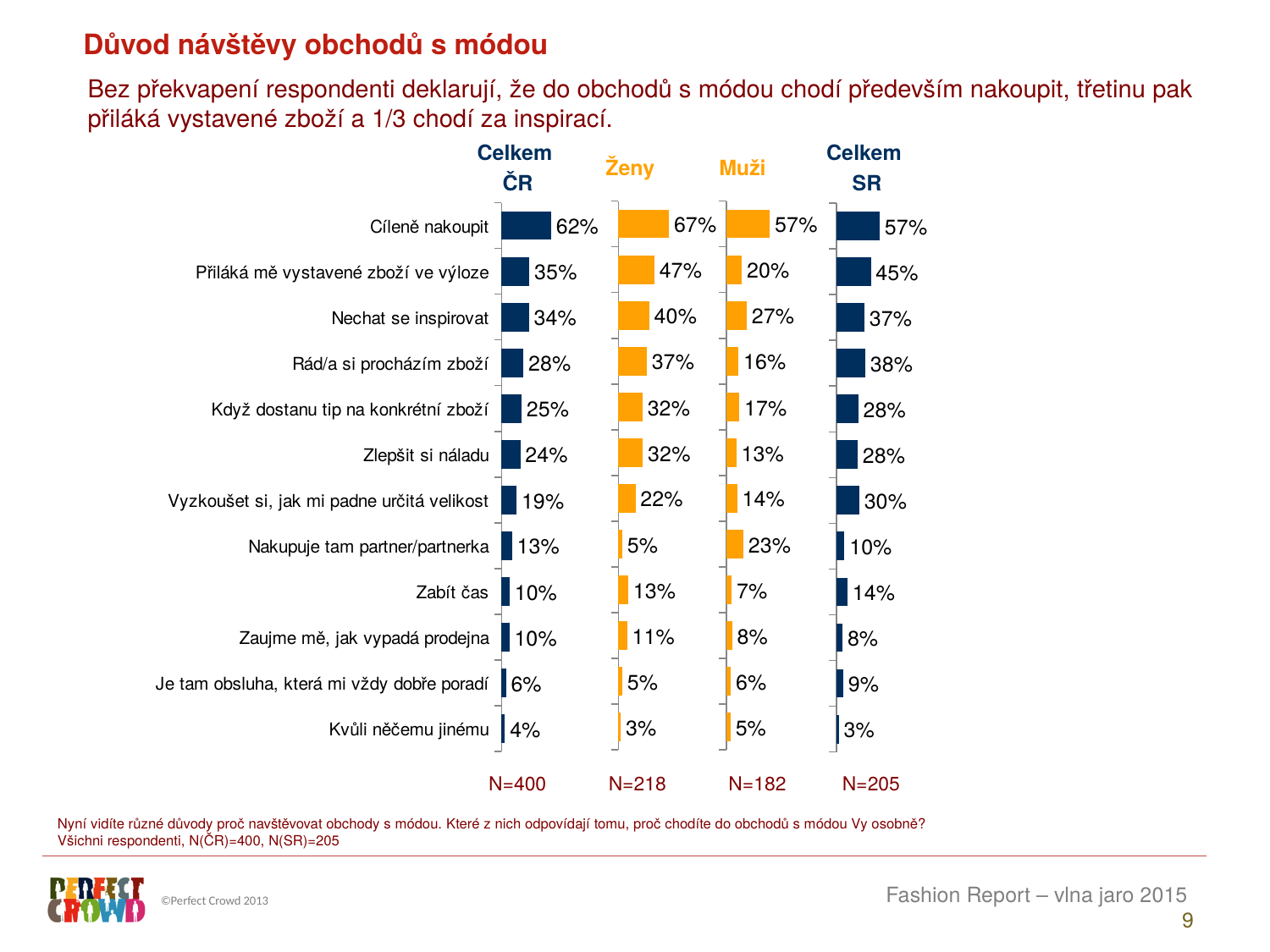

Důvod návštěvy obchodů s módou
Bez překvapení respondenti deklarují, že do obchodů s módou chodí především nakoupit, třetinu pak přiláká vystavené zboží a 1/3 chodí za inspirací.
| Celkem ČR | Ženy | Muži | Celkem SR |
| --- | --- | --- | --- |

### Chart

| Category | Ženy |
|---|---|
| Kvůli něčemu jinému | 3.211009174311927 |
| Je tam obsluha, která mi vždy dobře poradí | 5.045871559633028 |
| Zaujme mě, jak vypadá prodejna | 11.46788990825688 |
| Zabít čas | 12.844036697247708 |
| Nakupuje tam partner/partnerka | 5.045871559633028 |
| Vyzkoušet si, jak mi padne určitá velikost | 22.477064220183486 |
| Zlepšit si náladu | 32.11009174311927 |
| Když dostanu tip na konkrétní zboží | 31.65137614678899 |
| Rád/a si procházím zboží | 37.15596330275229 |
| Nechat se inspirovat | 40.36697247706422 |
| Přiláká mě vystavené zboží ve výloze | 47.24770642201835 |
| Cíleně nakoupit | 66.5137614678899 |

### Chart

| Category | Muži |
|---|---|
| Kvůli něčemu jinému | 5.4945054945054945 |
| Je tam obsluha, která mi vždy dobře poradí | 6.043956043956044 |
| Zaujme mě, jak vypadá prodejna | 7.6923076923076925 |
| Zabít čas | 7.142857142857142 |
| Nakupuje tam partner/partnerka | 22.52747252747253 |
| Vyzkoušet si, jak mi padne určitá velikost | 14.285714285714285 |
| Zlepšit si náladu | 13.186813186813188 |
| Když dostanu tip na konkrétní zboží | 17.032967032967033 |
| Rád/a si procházím zboží | 15.934065934065933 |
| Nechat se inspirovat | 26.923076923076923 |
| Přiláká mě vystavené zboží ve výloze | 20.32967032967033 |
| Cíleně nakoupit | 57.14285714285714 |

### Chart

| Category | Celkem ČR |
|---|---|
| Kvůli něčemu jinému | 4.25 |
| Je tam obsluha, která mi vždy dobře poradí | 5.5 |
| Zaujme mě, jak vypadá prodejna | 9.75 |
| Zabít čas | 10.25 |
| Nakupuje tam partner/partnerka | 13.0 |
| Vyzkoušet si, jak mi padne určitá velikost | 18.75 |
| Zlepšit si náladu | 23.5 |
| Když dostanu tip na konkrétní zboží | 25.0 |
| Rád/a si procházím zboží | 27.500000000000004 |
| Nechat se inspirovat | 34.25 |
| Přiláká mě vystavené zboží ve výloze | 35.0 |
| Cíleně nakoupit | 62.25000000000001 |

### Chart

| Category | Ženy |
|---|---|
| Kvůli něčemu jinému | 2.9268292682926833 |
| Je tam obsluha, která mi vždy dobře poradí | 8.780487804878048 |
| Zaujme mě, jak vypadá prodejna | 7.804878048780488 |
| Zabít čas | 14.146341463414632 |
| Nakupuje tam partner/partnerka | 10.24390243902439 |
| Vyzkoušet si, jak mi padne určitá velikost | 29.756097560975608 |
| Zlepšit si náladu | 27.80487804878049 |
| Když dostanu tip na konkrétní zboží | 28.292682926829265 |
| Rád/a si procházím zboží | 37.5609756097561 |
| Nechat se inspirovat | 36.58536585365854 |
| Přiláká mě vystavené zboží ve výloze | 44.87804878048781 |
| Cíleně nakoupit | 56.58536585365853 |
| N=400 | N=218 | N=182 | N=205 |
| --- | --- | --- | --- |
Nyní vidíte různé důvody proč navštěvovat obchody s módou. Které z nich odpovídají tomu, proč chodíte do obchodů s módou Vy osobně?
Všichni respondenti, N(ČR)=400, N(SR)=205